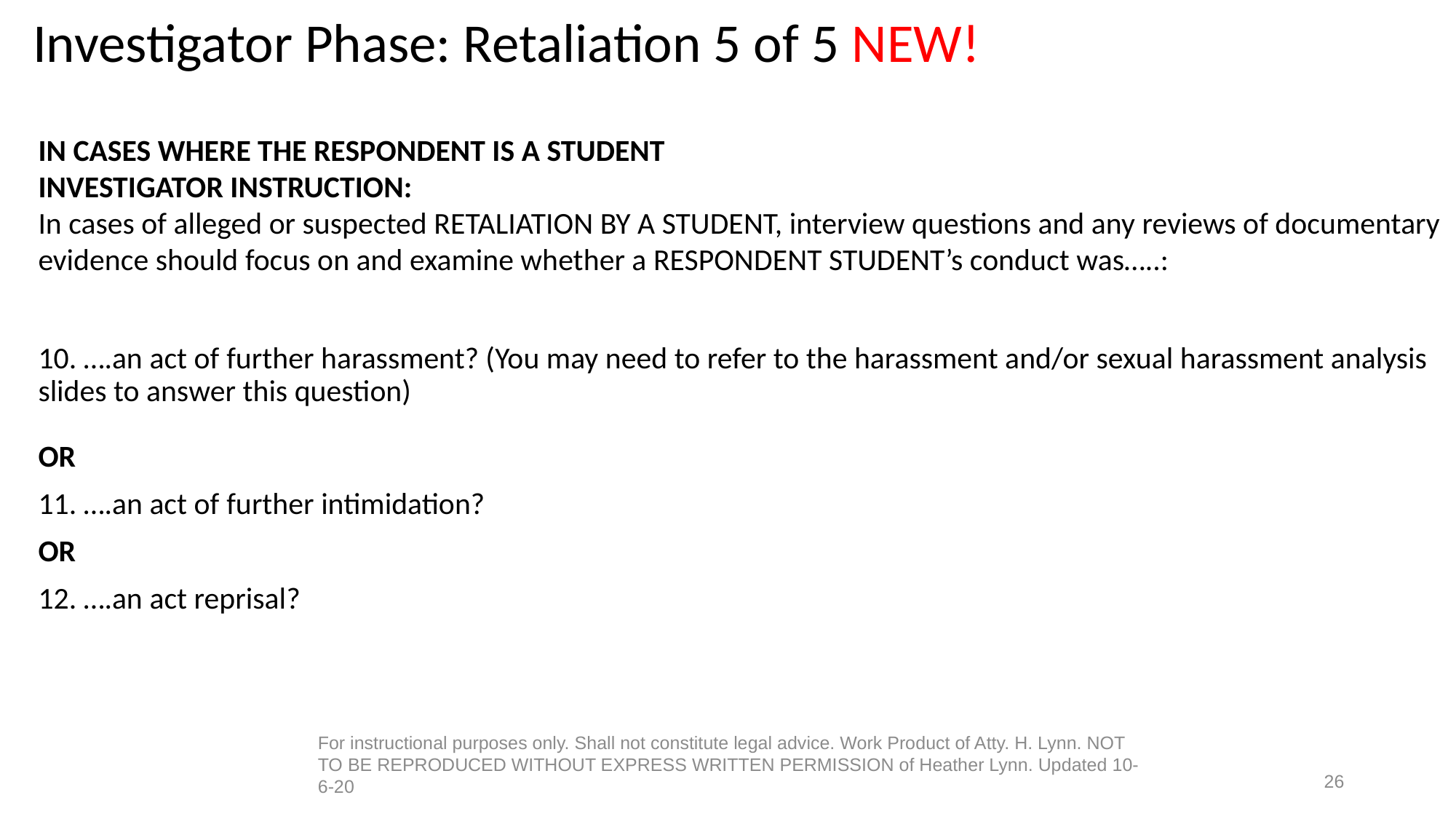

# Investigator Phase: Retaliation 5 of 5 NEW!
IN CASES WHERE THE RESPONDENT IS A STUDENT
INVESTIGATOR INSTRUCTION:
In cases of alleged or suspected RETALIATION BY A STUDENT, interview questions and any reviews of documentary evidence should focus on and examine whether a RESPONDENT STUDENT’s conduct was…..:

10. ….an act of further harassment? (You may need to refer to the harassment and/or sexual harassment analysis slides to answer this question)

OR
11. ….an act of further intimidation?
OR
12. ….an act reprisal?

For instructional purposes only. Shall not constitute legal advice. Work Product of Atty. H. Lynn. NOT TO BE REPRODUCED WITHOUT EXPRESS WRITTEN PERMISSION of Heather Lynn. Updated 10-6-20
26